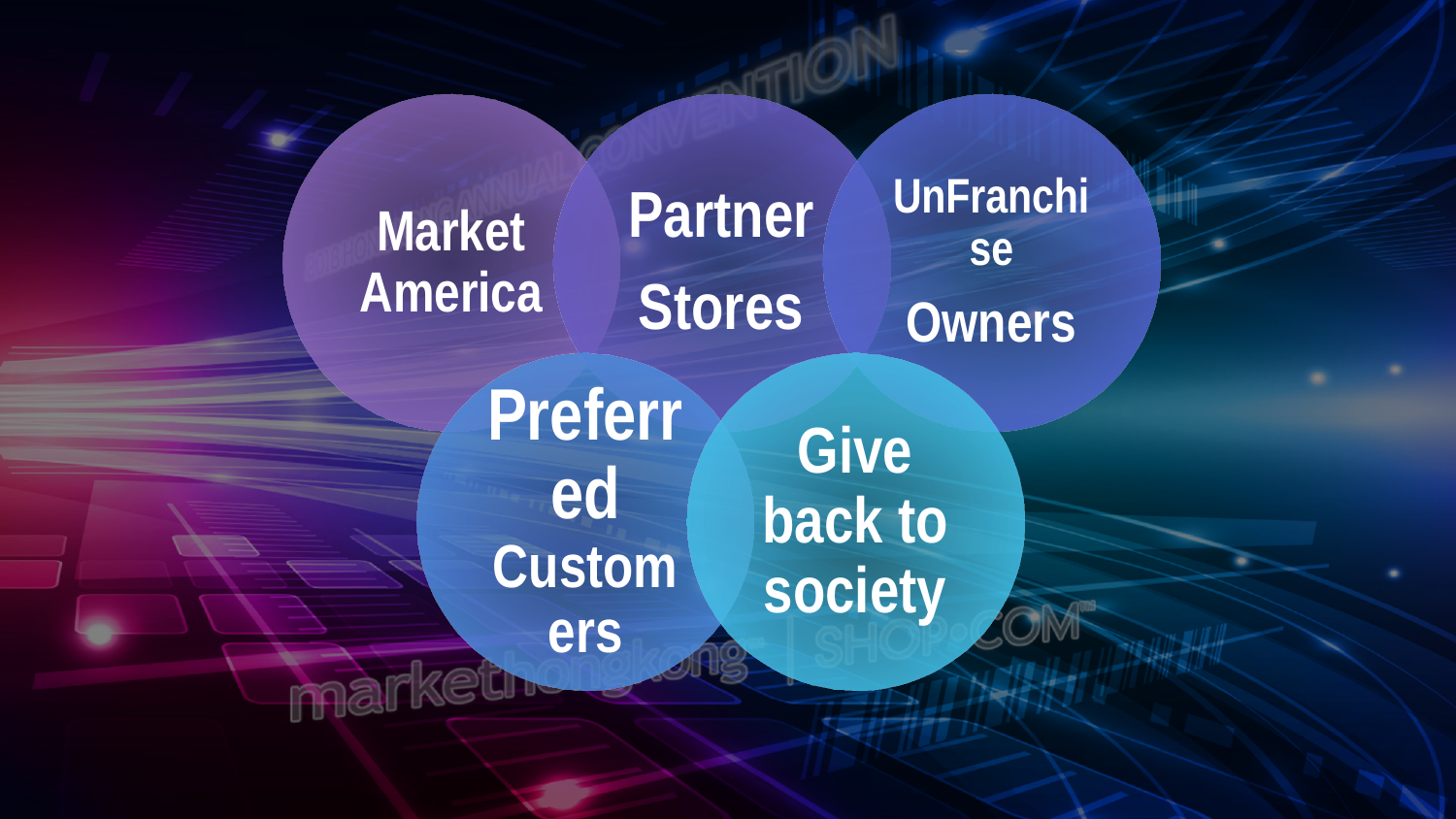

Market America
Partner
Stores
UnFranchise
Owners
Preferred Customers
Give back to society